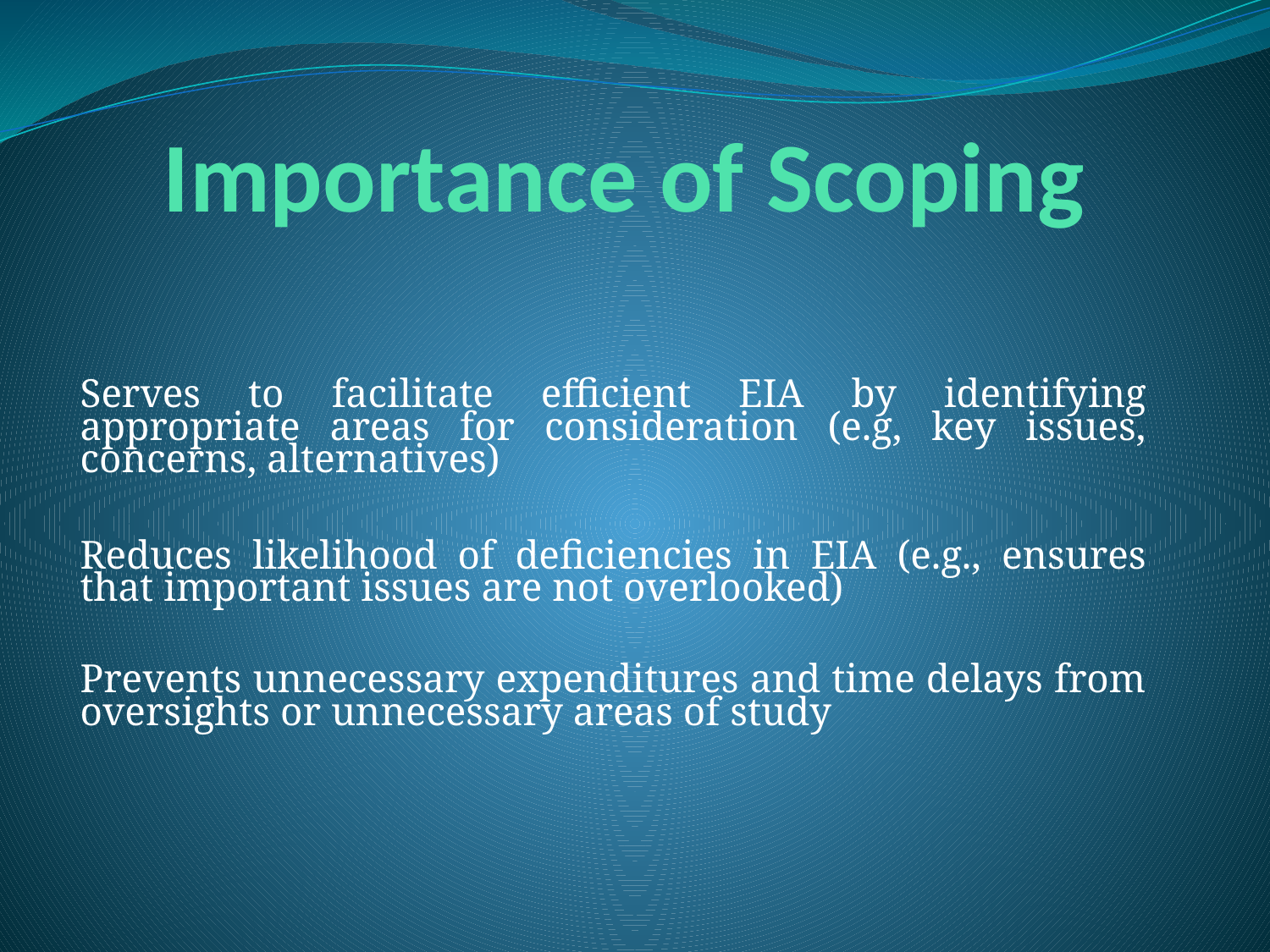

# Importance of Scoping
Serves to facilitate efficient EIA by identifying appropriate areas for consideration (e.g, key issues, concerns, alternatives)

Reduces likelihood of deficiencies in EIA (e.g., ensures that important issues are not overlooked)

Prevents unnecessary expenditures and time delays from oversights or unnecessary areas of study